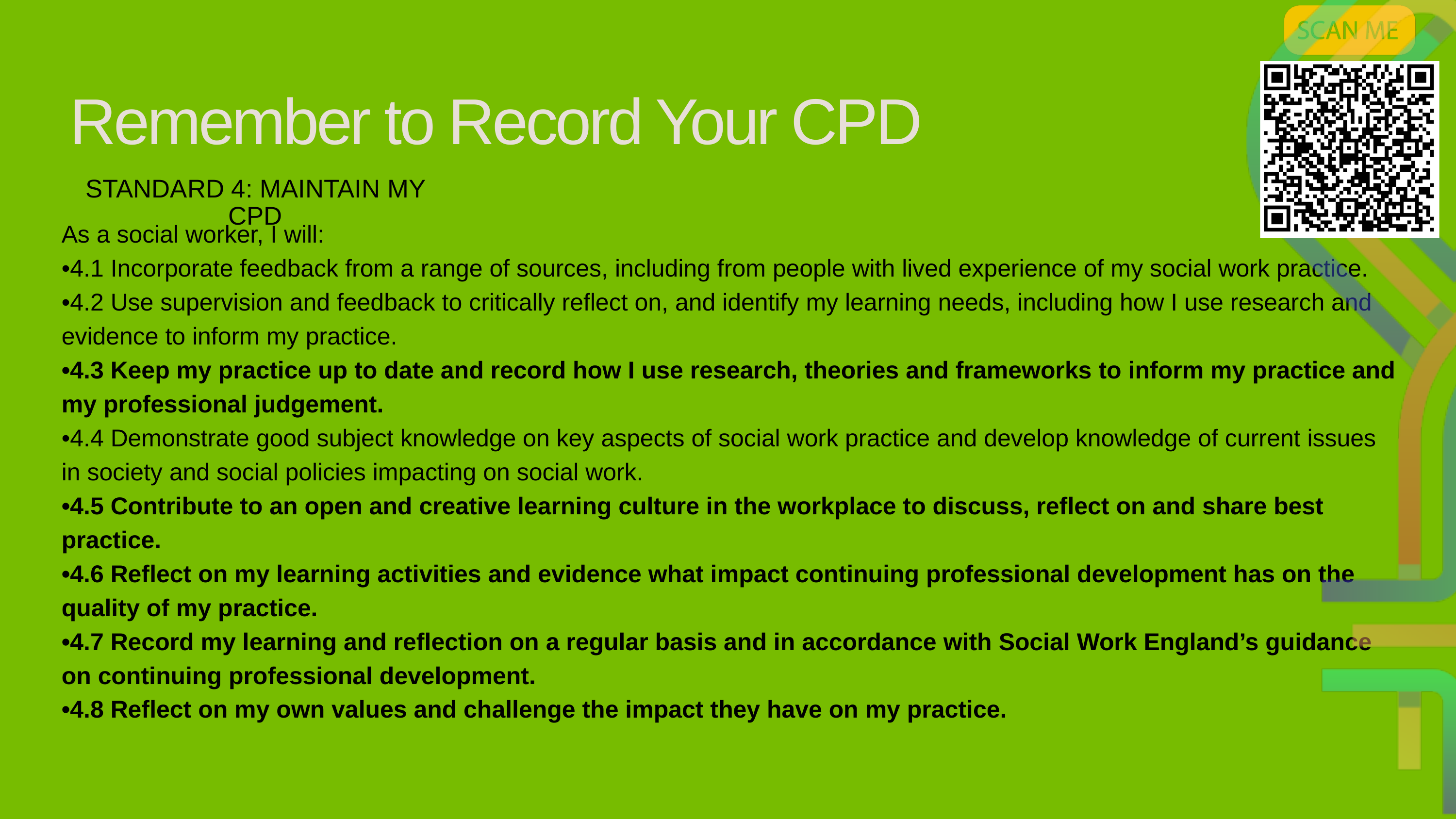

Remember to Record Your CPD
STANDARD 4: MAINTAIN MY CPD
As a social worker, I will:
•4.1 Incorporate feedback from a range of sources, including from people with lived experience of my social work practice.
•4.2 Use supervision and feedback to critically reflect on, and identify my learning needs, including how I use research and evidence to inform my practice.
•4.3 Keep my practice up to date and record how I use research, theories and frameworks to inform my practice and my professional judgement.
•4.4 Demonstrate good subject knowledge on key aspects of social work practice and develop knowledge of current issues in society and social policies impacting on social work.
•4.5 Contribute to an open and creative learning culture in the workplace to discuss, reflect on and share best practice.
•4.6 Reflect on my learning activities and evidence what impact continuing professional development has on the quality of my practice.
•4.7 Record my learning and reflection on a regular basis and in accordance with Social Work England’s guidance on continuing professional development.
•4.8 Reflect on my own values and challenge the impact they have on my practice.